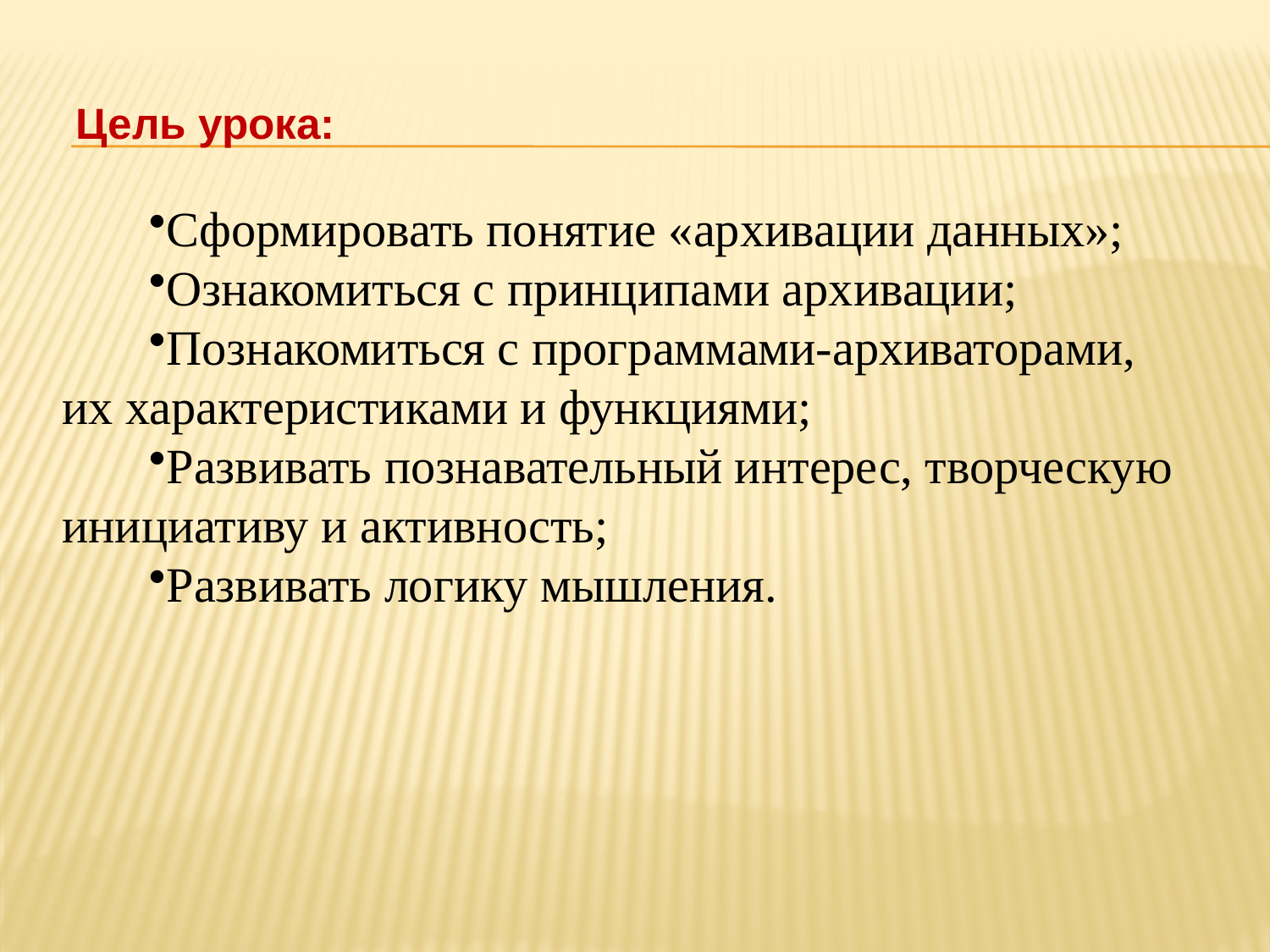

# Цель урока:
Сформировать понятие «архивации данных»;
Ознакомиться с принципами архивации;
Познакомиться с программами-архиваторами, их характеристиками и функциями;
Развивать познавательный интерес, творческую инициативу и активность;
Развивать логику мышления.